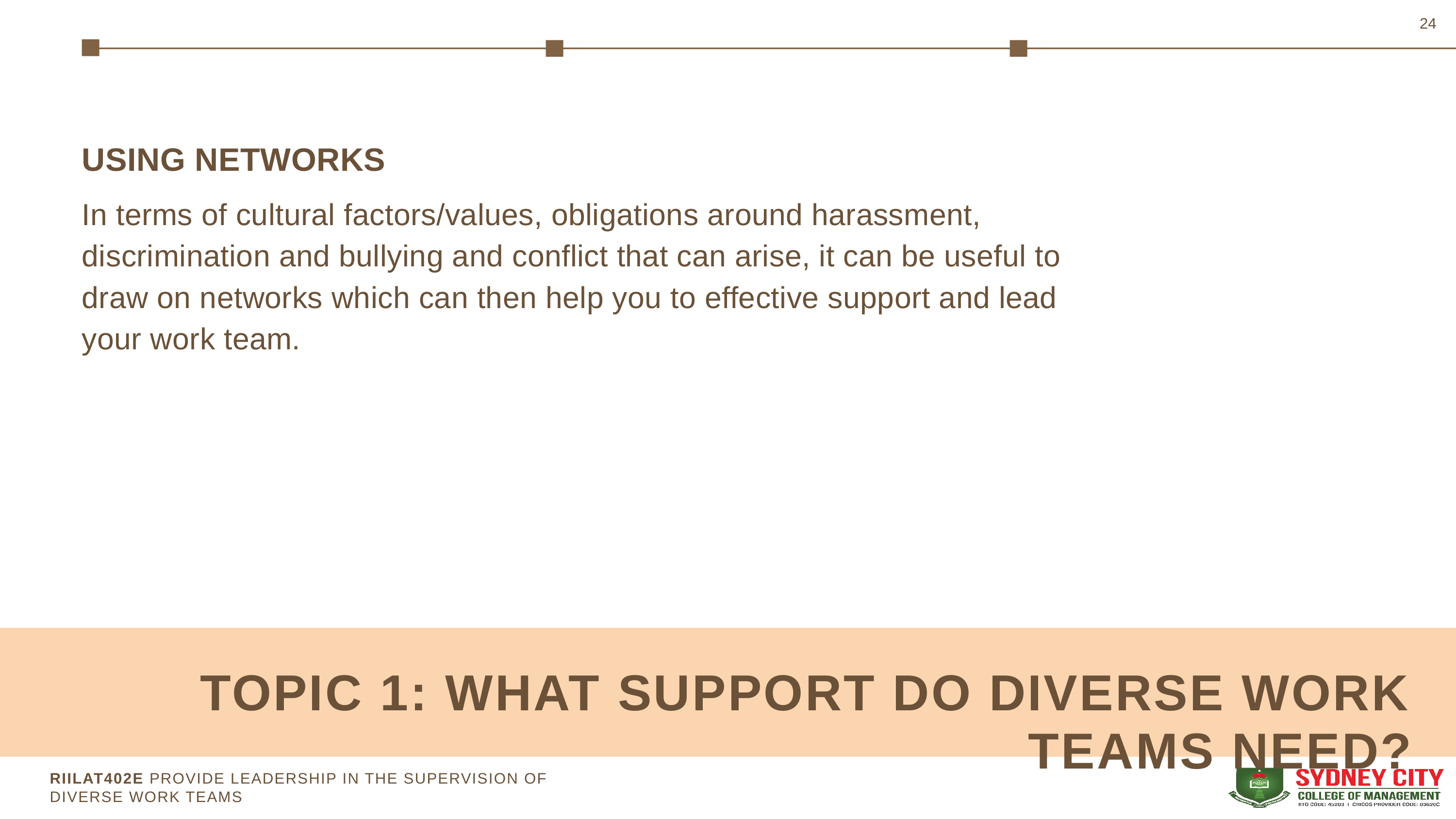

24

USING NETWORKS
In terms of cultural factors/values, obligations around harassment, discrimination and bullying and conflict that can arise, it can be useful to draw on networks which can then help you to effective support and lead your work team.

TOPIC 1: WHAT SUPPORT DO DIVERSE WORK TEAMS NEED?
Topic 1: Insert topic title
RIILAT402E PROVIDE LEADERSHIP IN THE SUPERVISION OF DIVERSE WORK TEAMS